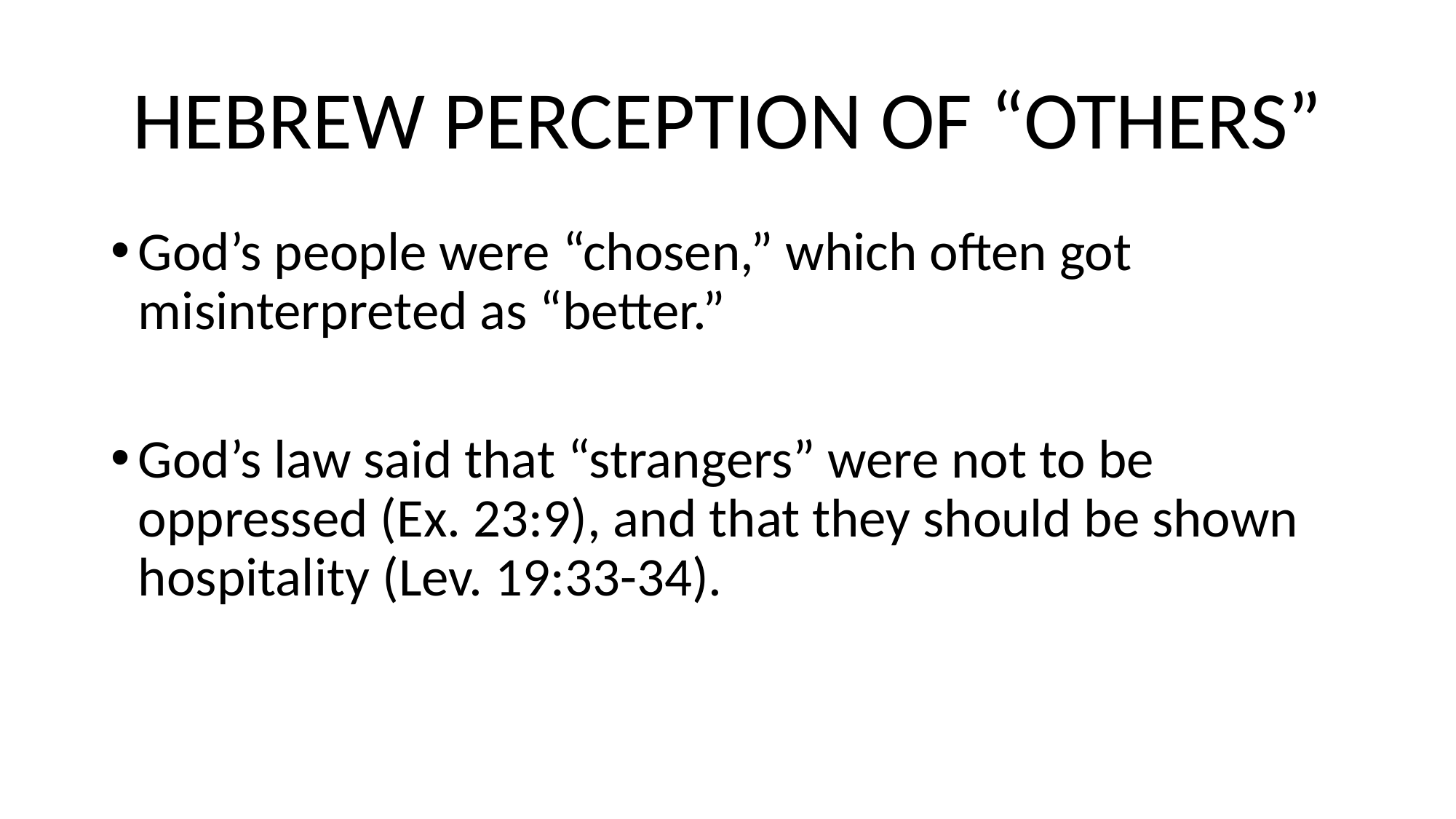

# HEBREW PERCEPTION OF “OTHERS”
God’s people were “chosen,” which often got misinterpreted as “better.”

God’s law said that “strangers” were not to be oppressed (Ex. 23:9), and that they should be shown hospitality (Lev. 19:33-34).